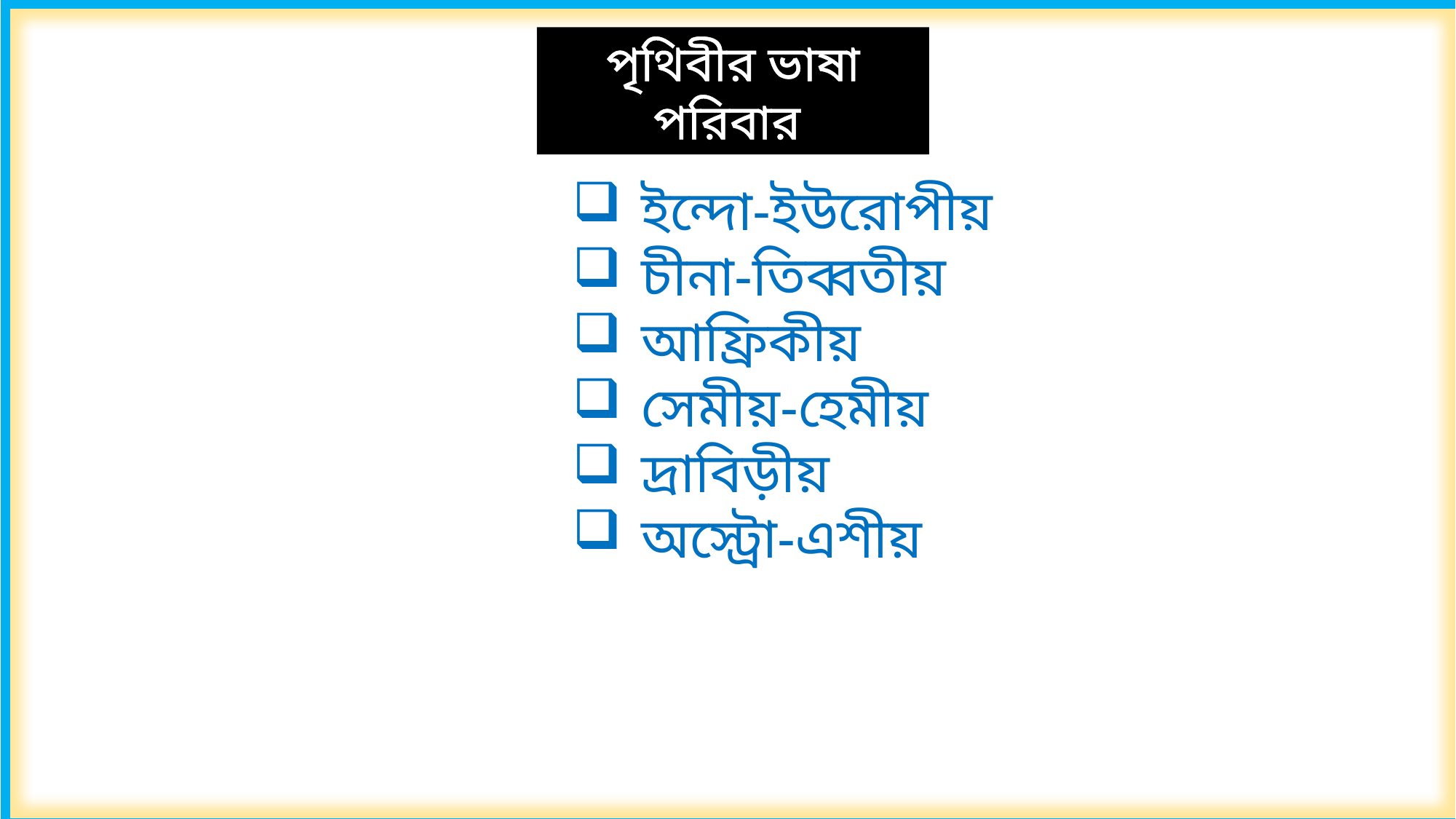

পৃথিবীর ভাষা পরিবার
ইন্দো-ইউরোপীয়
চীনা-তিব্বতীয়
আফ্রিকীয়
সেমীয়-হেমীয়
দ্রাবিড়ীয়
অস্ট্রো-এশীয়